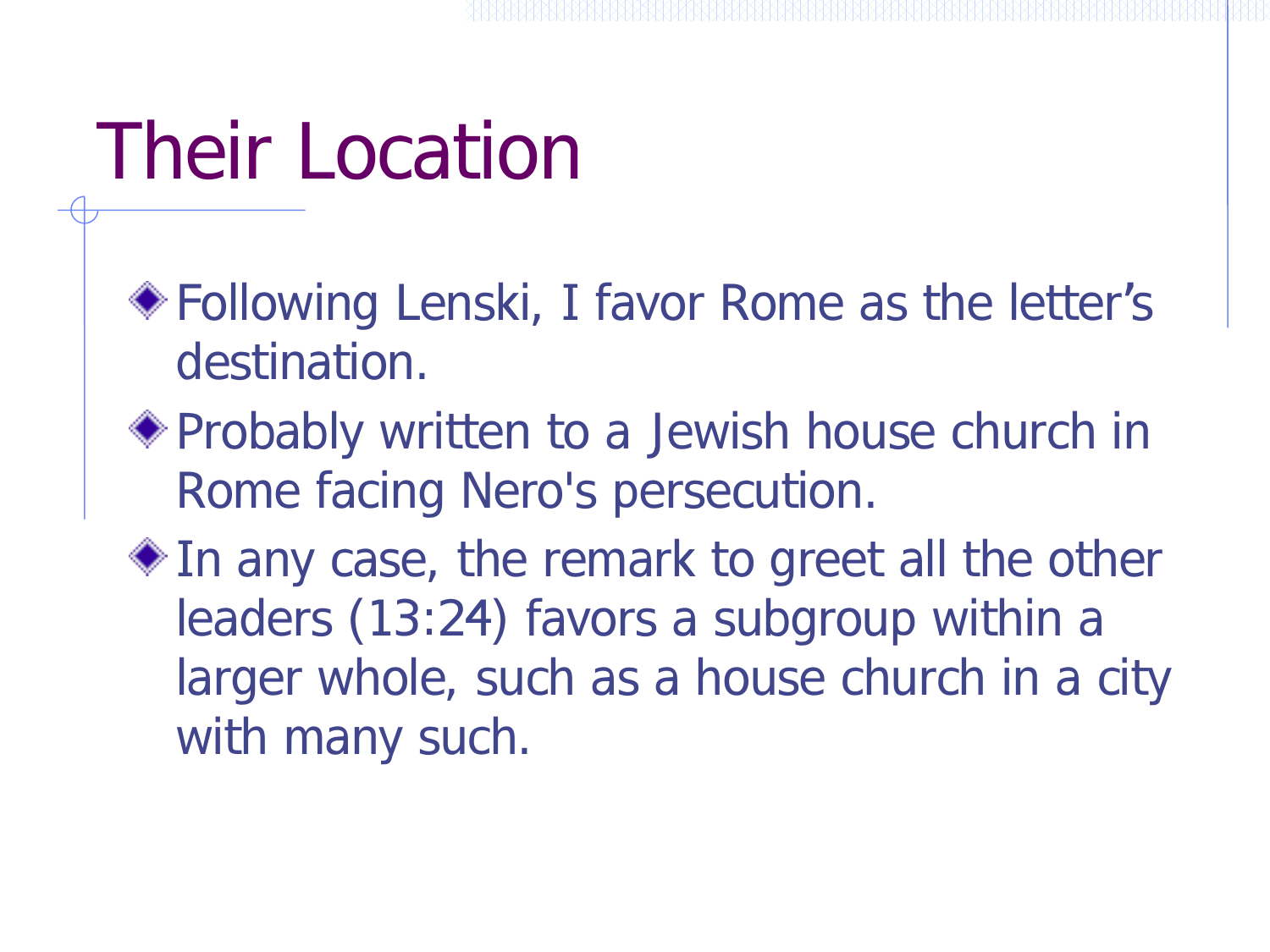

# Their Location
Following Lenski, I favor Rome as the letter’s destination.
Probably written to a Jewish house church in Rome facing Nero's persecution.
In any case, the remark to greet all the other leaders (13:24) favors a subgroup within a larger whole, such as a house church in a city with many such.